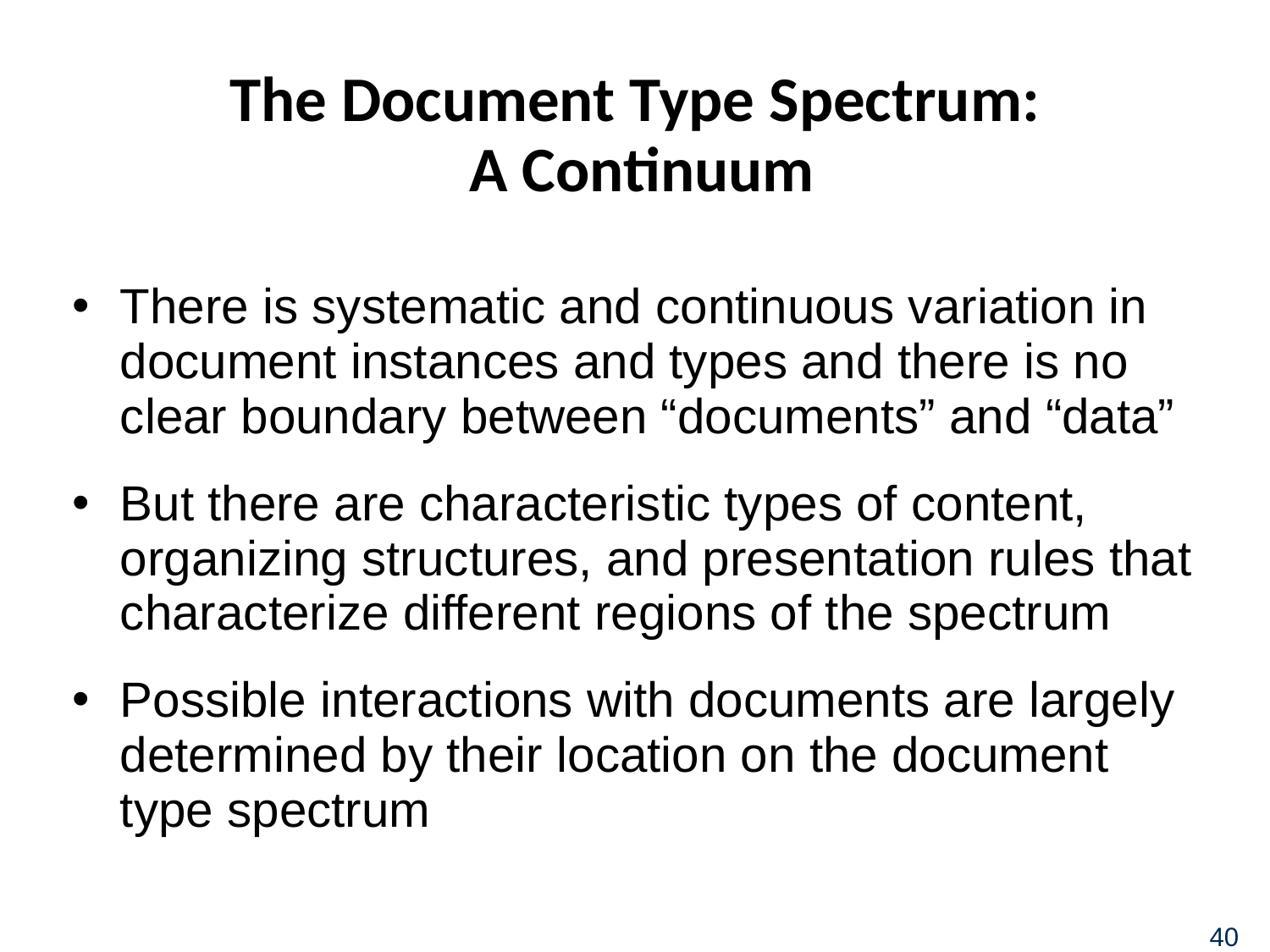

# The Document Type Spectrum: A Continuum
There is systematic and continuous variation in document instances and types and there is no clear boundary between “documents” and “data”
But there are characteristic types of content, organizing structures, and presentation rules that characterize different regions of the spectrum
Possible interactions with documents are largely determined by their location on the document type spectrum
40